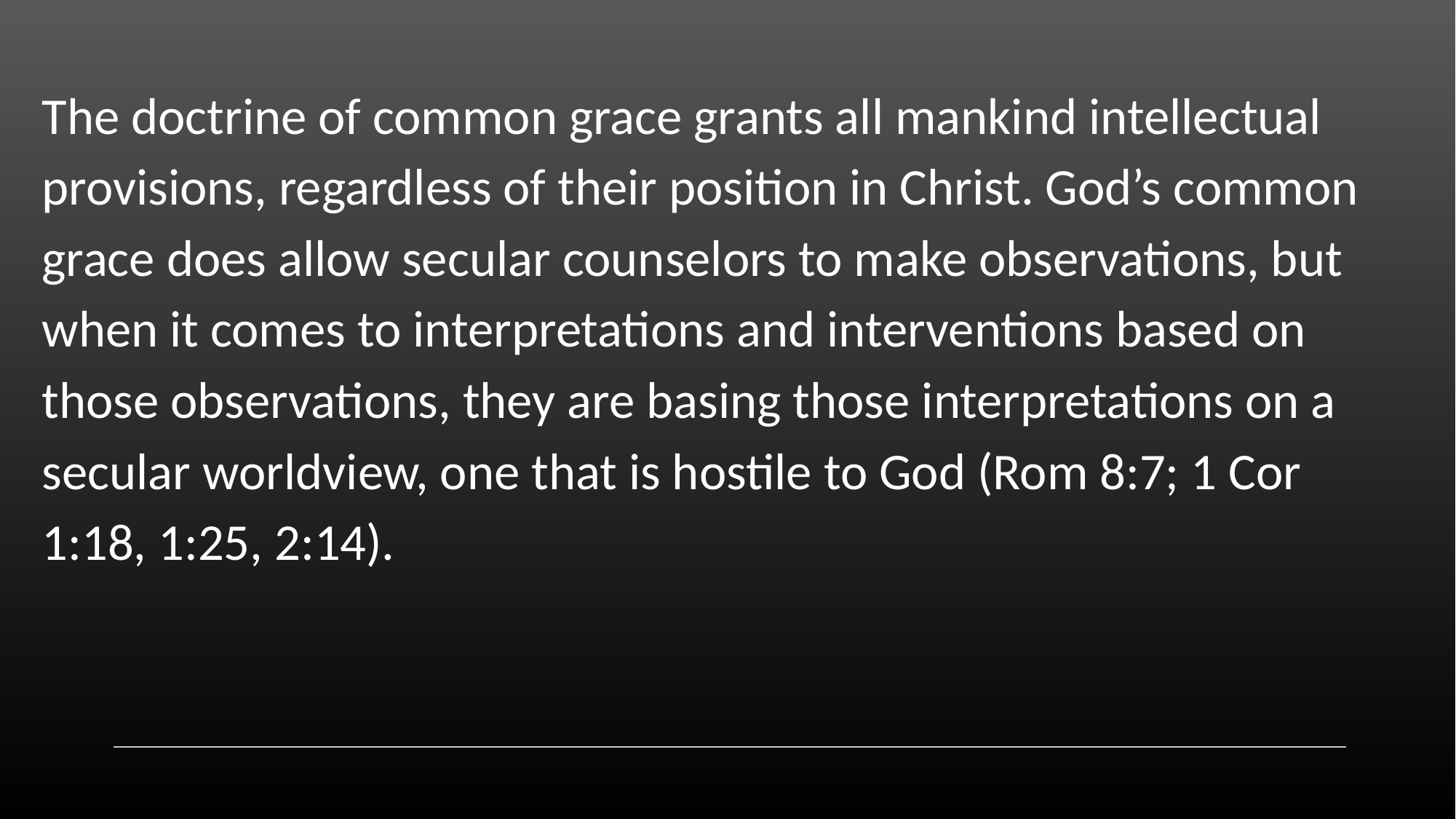

The doctrine of common grace grants all mankind intellectual provisions, regardless of their position in Christ. God’s common grace does allow secular counselors to make observations, but when it comes to interpretations and interventions based on those observations, they are basing those interpretations on a secular worldview, one that is hostile to God (Rom 8:7; 1 Cor 1:18, 1:25, 2:14).